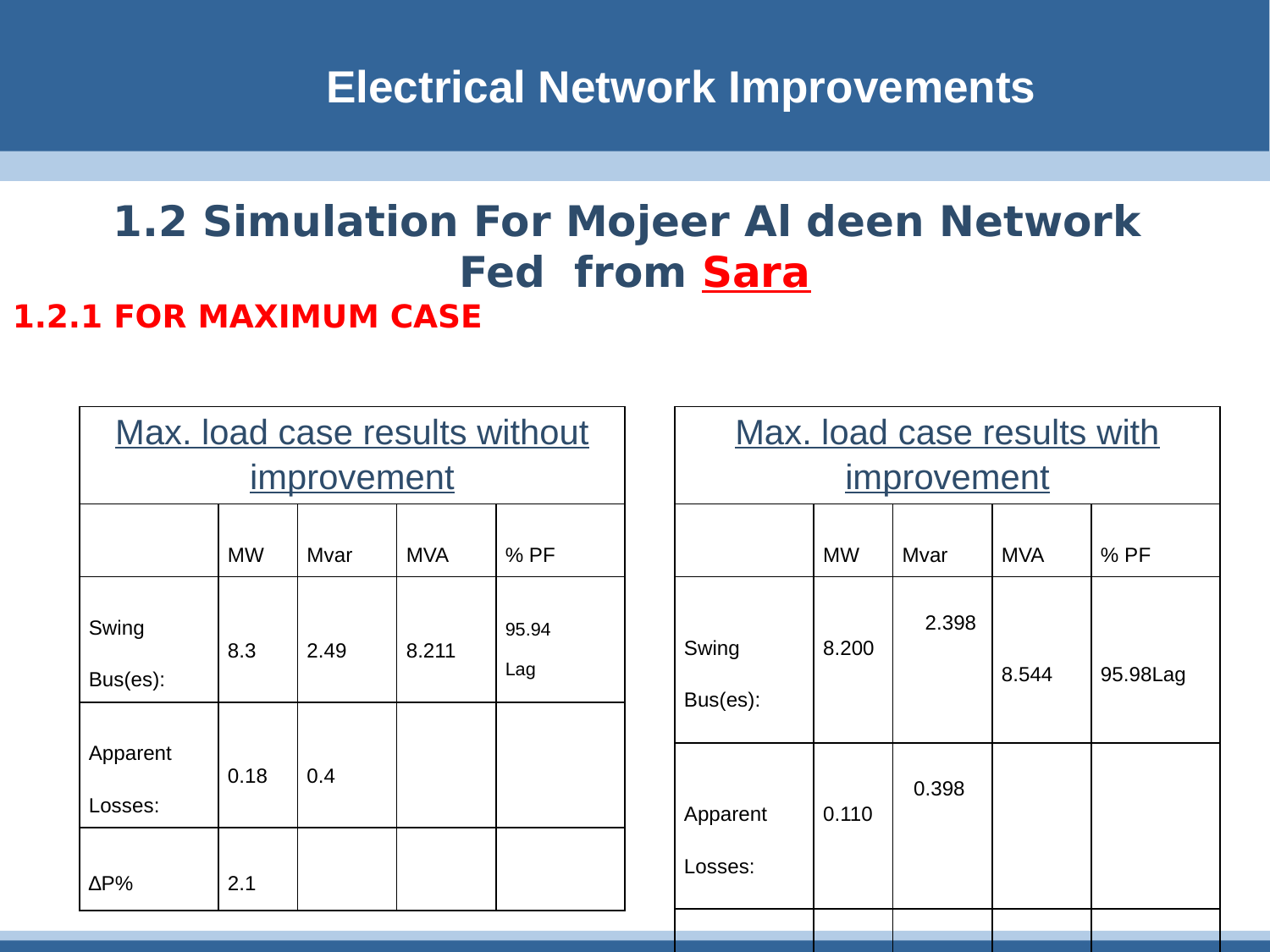

Electrical Network Improvements
#
1.2 Simulation For Mojeer Al deen Network
Fed  from Sara
1.2.1 FOR MAXIMUM CASE

| Max. load case results without improvement |  |  |  |  |
| --- | --- | --- | --- | --- |
|  | MW | Mvar | MVA | % PF |
| Swing Bus(es): | 8.3 | 2.49 | 8.211 | 95.94 Lag |
| Apparent Losses: | 0.18 | 0.4 |  |  |
| ∆P% | 2.1 |  |  |  |
| Max. load case results with improvement |  |  |  |  |
| --- | --- | --- | --- | --- |
|  | MW | Mvar | MVA | % PF |
| Swing Bus(es): | 8.200 | 2.398 | 8.544 | 95.98Lag |
| Apparent Losses: | 0.110 | 0.398 |  |  |
| ∆P% | 1.34 |  |  |  |